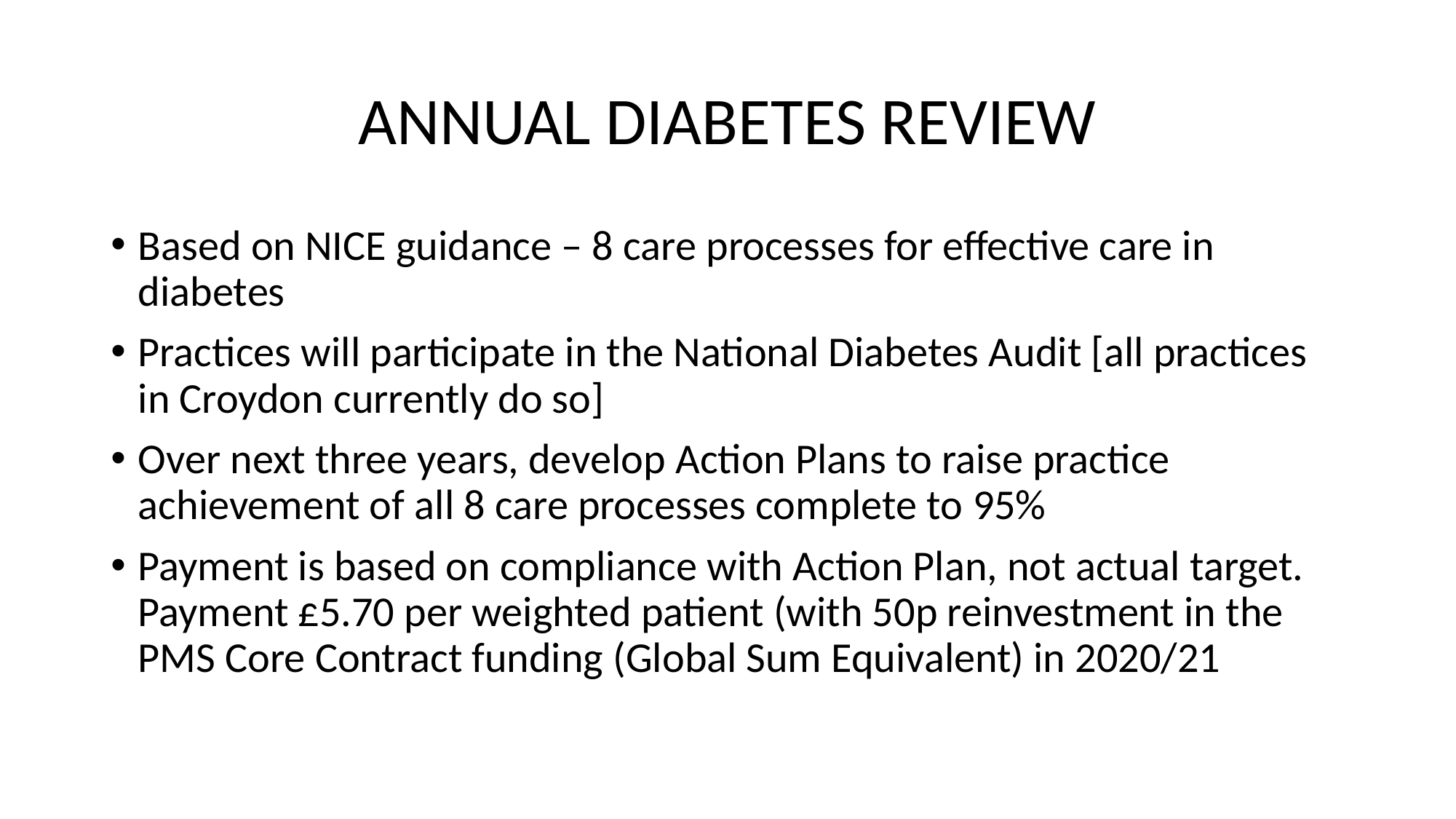

# ANNUAL DIABETES REVIEW
Based on NICE guidance – 8 care processes for effective care in diabetes
Practices will participate in the National Diabetes Audit [all practices in Croydon currently do so]
Over next three years, develop Action Plans to raise practice achievement of all 8 care processes complete to 95%
Payment is based on compliance with Action Plan, not actual target.  Payment £5.70 per weighted patient (with 50p reinvestment in the PMS Core Contract funding (Global Sum Equivalent) in 2020/21